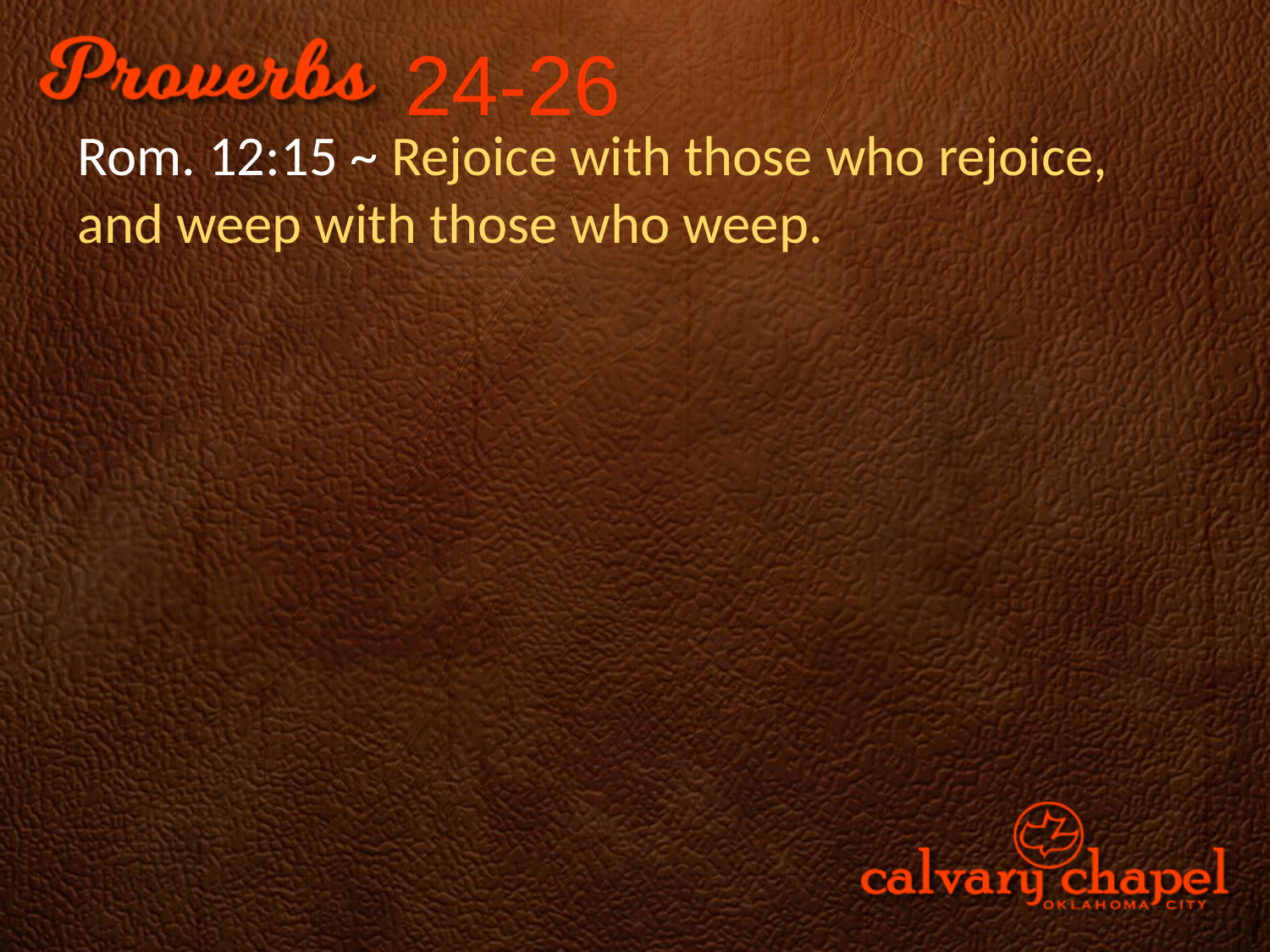

24-26
Rom. 12:15 ~ Rejoice with those who rejoice, and weep with those who weep.